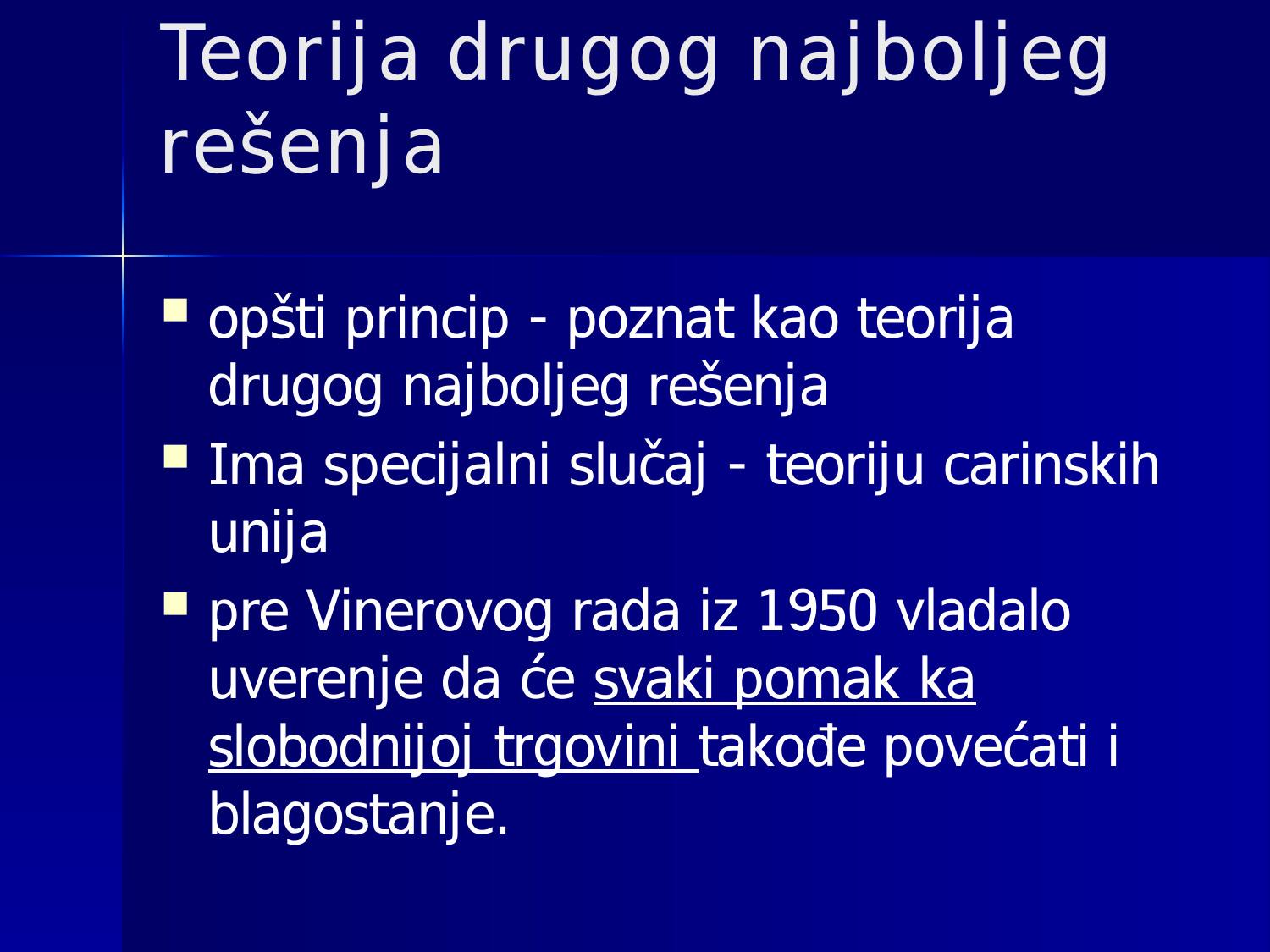

# Teorija drugog najboljeg rešenja
opšti princip - poznat kao teorija drugog najboljeg rešenja
Ima specijalni slučaj - teoriju carinskih unija
pre Vinerovog rada iz 1950 vladalo uverenje da će svaki pomak ka slobodnijoj trgovini takođe povećati i blagostanje.